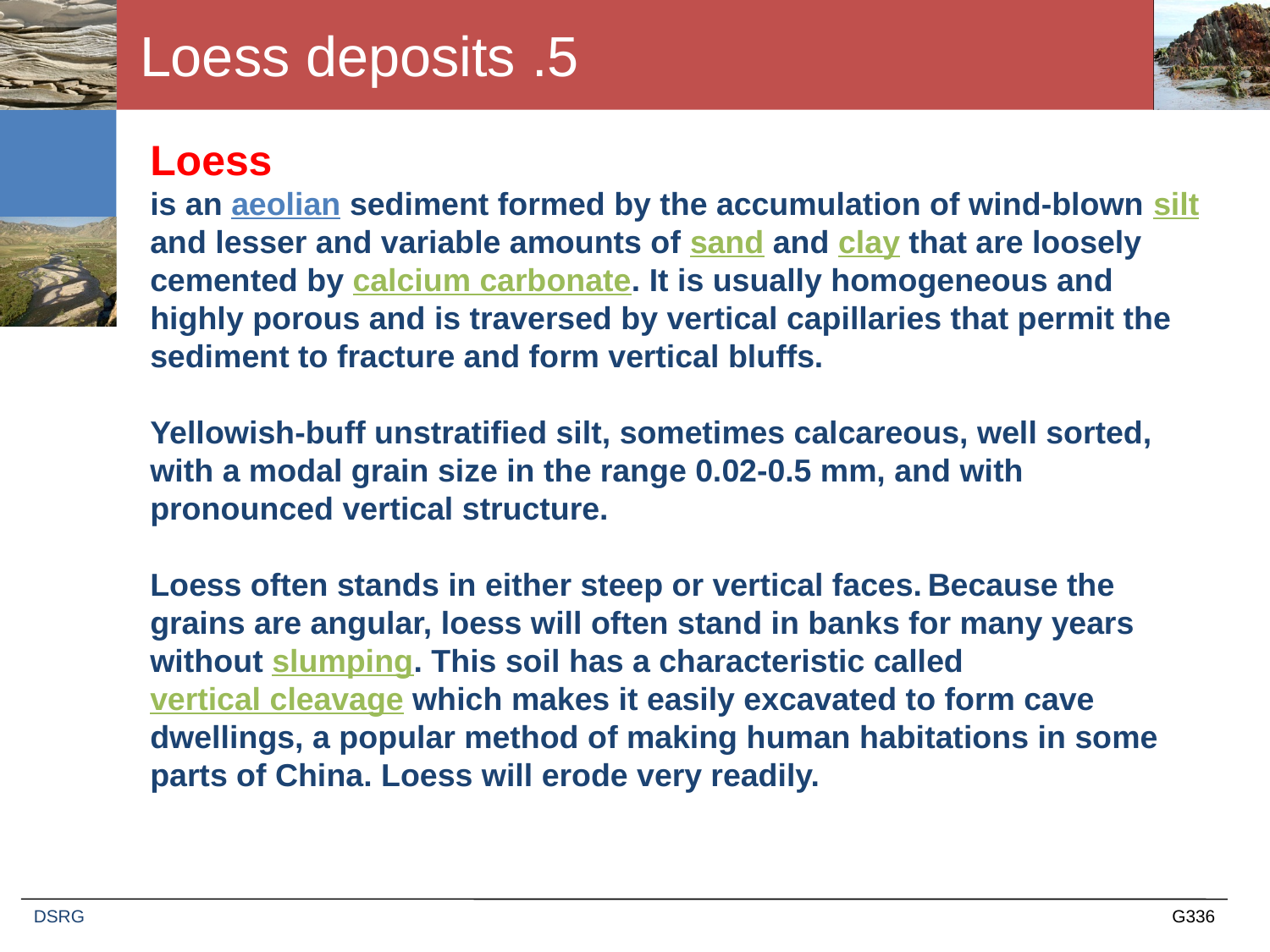

# 5. Loess deposits
Loess
is an aeolian sediment formed by the accumulation of wind-blown silt and lesser and variable amounts of sand and clay that are loosely cemented by calcium carbonate. It is usually homogeneous and highly porous and is traversed by vertical capillaries that permit the sediment to fracture and form vertical bluffs.

Yellowish-buff unstratified silt, sometimes calcareous, well sorted, with a modal grain size in the range 0.02-0.5 mm, and with pronounced vertical structure.

Loess often stands in either steep or vertical faces. Because the grains are angular, loess will often stand in banks for many years without slumping. This soil has a characteristic called vertical cleavage which makes it easily excavated to form cave dwellings, a popular method of making human habitations in some parts of China. Loess will erode very readily.

DSRG
G336